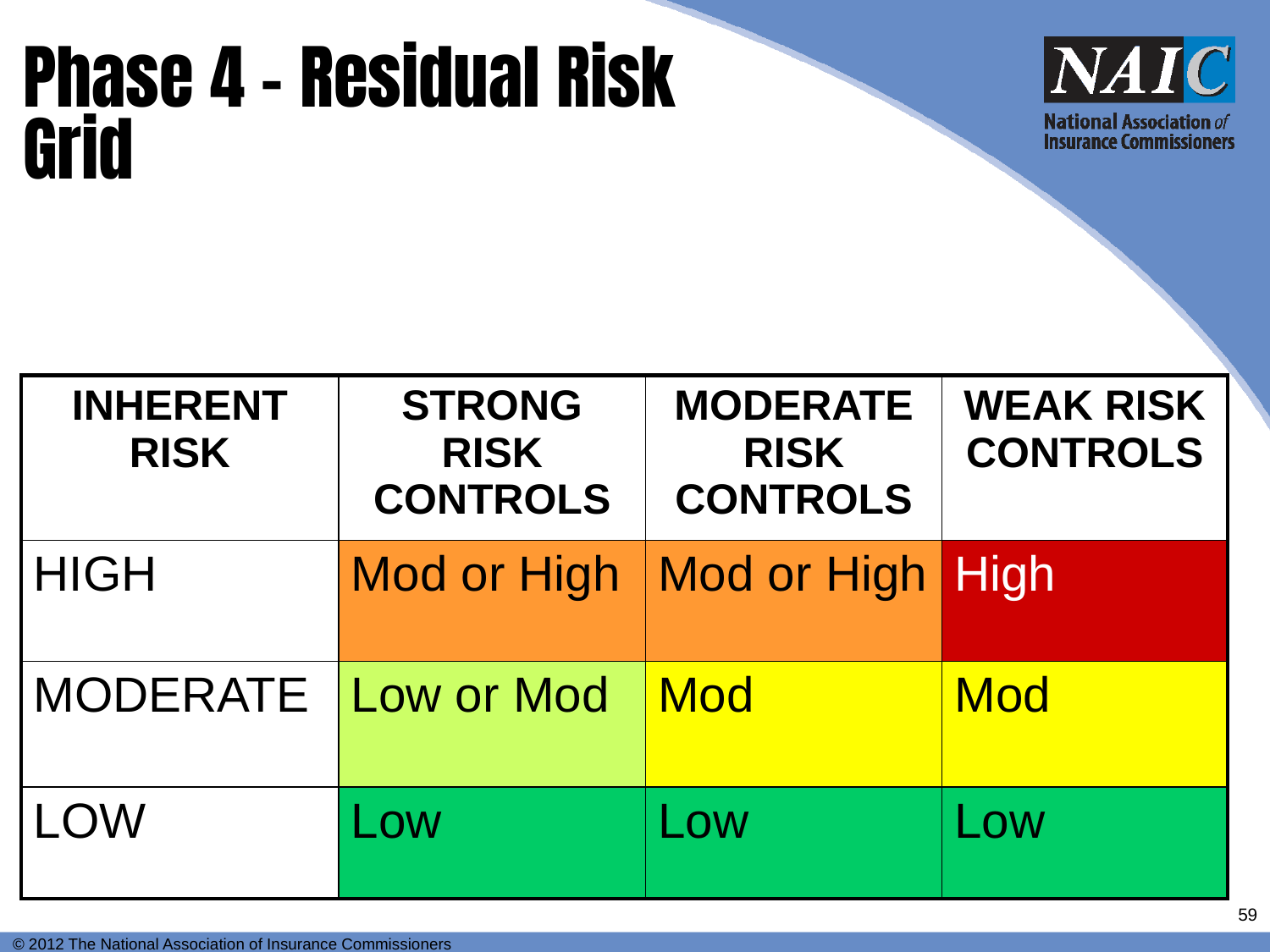

# Phase 4 – Residual Risk Grid
| INHERENT RISK | STRONG RISK CONTROLS | MODERATE RISK CONTROLS | WEAK RISK CONTROLS |
| --- | --- | --- | --- |
| HIGH | Mod or High | Mod or High | High |
| MODERATE | Low or Mod | Mod | Mod |
| LOW | Low | Low | Low |
59